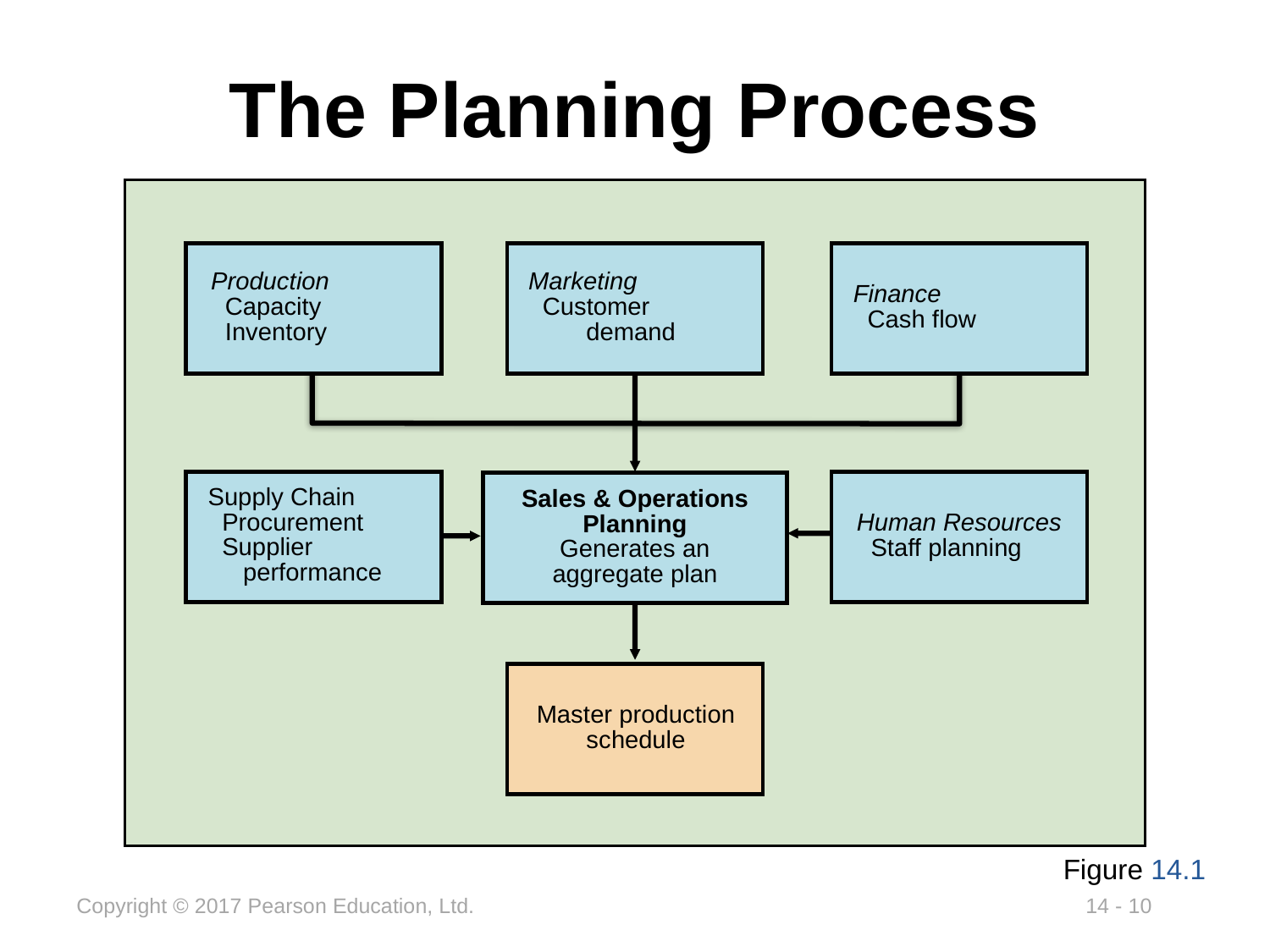

# The Planning Process

Production
	Capacity
	Inventory
Marketing
	Customer
	   demand
Finance
	Cash flow

Supply Chain
	Procurement
	Supplier
	   performance
Sales & Operations Planning
Generates an aggregate plan
Human Resources
	Staff planning

Master production schedule
Figure 14.1